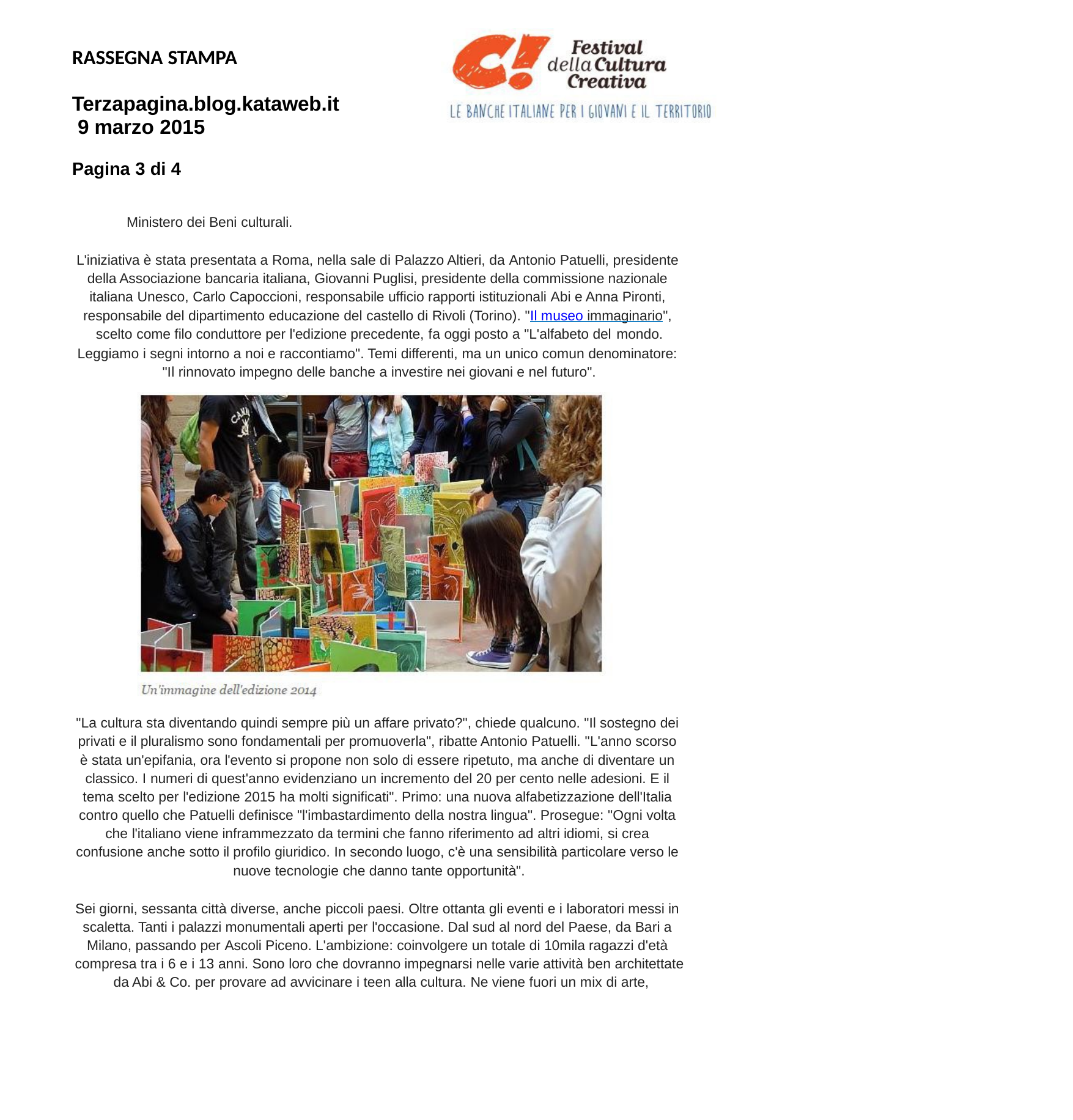

RASSEGNA STAMPA

Terzapagina.blog.kataweb.it  9 marzo 2015
Pagina 3 di 4

Ministero dei Beni culturali.

L'iniziativa è stata presentata a Roma, nella sale di Palazzo Altieri, da Antonio Patuelli, presidente  della Associazione bancaria italiana, Giovanni Puglisi, presidente della commissione nazionale  italiana Unesco, Carlo Capoccioni, responsabile ufficio rapporti istituzionali Abi e Anna Pironti,  responsabile del dipartimento educazione del castello di Rivoli (Torino). "Il museo immaginario",  scelto come filo conduttore per l'edizione precedente, fa oggi posto a "L'alfabeto del mondo.
Leggiamo i segni intorno a noi e raccontiamo". Temi differenti, ma un unico comun denominatore:  "Il rinnovato impegno delle banche a investire nei giovani e nel futuro".

"La cultura sta diventando quindi sempre più un affare privato?", chiede qualcuno. "Il sostegno dei  privati e il pluralismo sono fondamentali per promuoverla", ribatte Antonio Patuelli. "L'anno scorso  è stata un'epifania, ora l'evento si propone non solo di essere ripetuto, ma anche di diventare un  classico. I numeri di quest'anno evidenziano un incremento del 20 per cento nelle adesioni. E il  tema scelto per l'edizione 2015 ha molti significati". Primo: una nuova alfabetizzazione dell'Italia  contro quello che Patuelli definisce "l'imbastardimento della nostra lingua". Prosegue: "Ogni volta  che l'italiano viene inframmezzato da termini che fanno riferimento ad altri idiomi, si crea  confusione anche sotto il profilo giuridico. In secondo luogo, c'è una sensibilità particolare verso le  nuove tecnologie che danno tante opportunità".

Sei giorni, sessanta città diverse, anche piccoli paesi. Oltre ottanta gli eventi e i laboratori messi in  scaletta. Tanti i palazzi monumentali aperti per l'occasione. Dal sud al nord del Paese, da Bari a  Milano, passando per Ascoli Piceno. L'ambizione: coinvolgere un totale di 10mila ragazzi d'età  compresa tra i 6 e i 13 anni. Sono loro che dovranno impegnarsi nelle varie attività ben architettate  da Abi & Co. per provare ad avvicinare i teen alla cultura. Ne viene fuori un mix di arte,